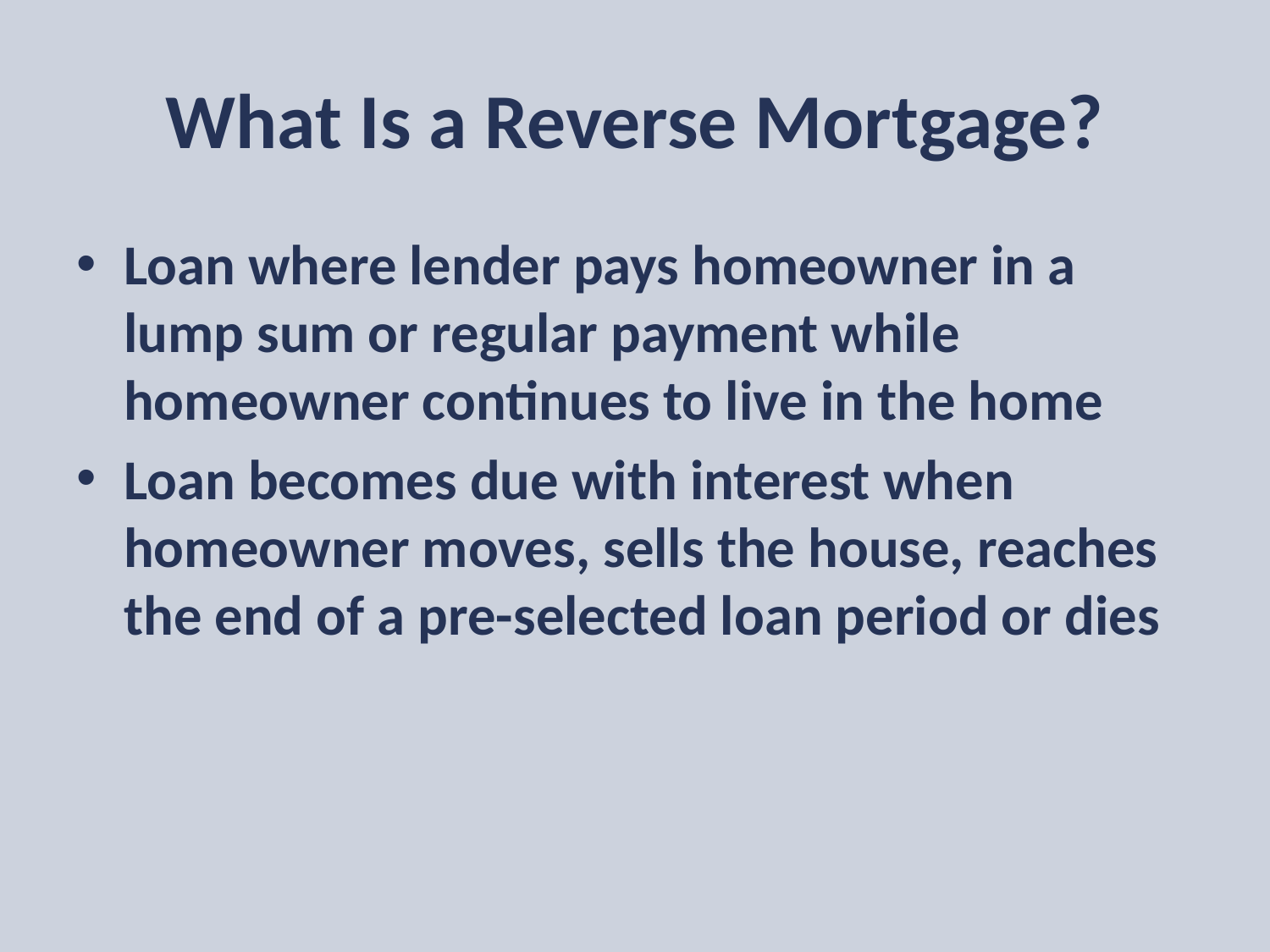

# What Is a Reverse Mortgage?
Loan where lender pays homeowner in a lump sum or regular payment while homeowner continues to live in the home
Loan becomes due with interest when homeowner moves, sells the house, reaches the end of a pre-selected loan period or dies